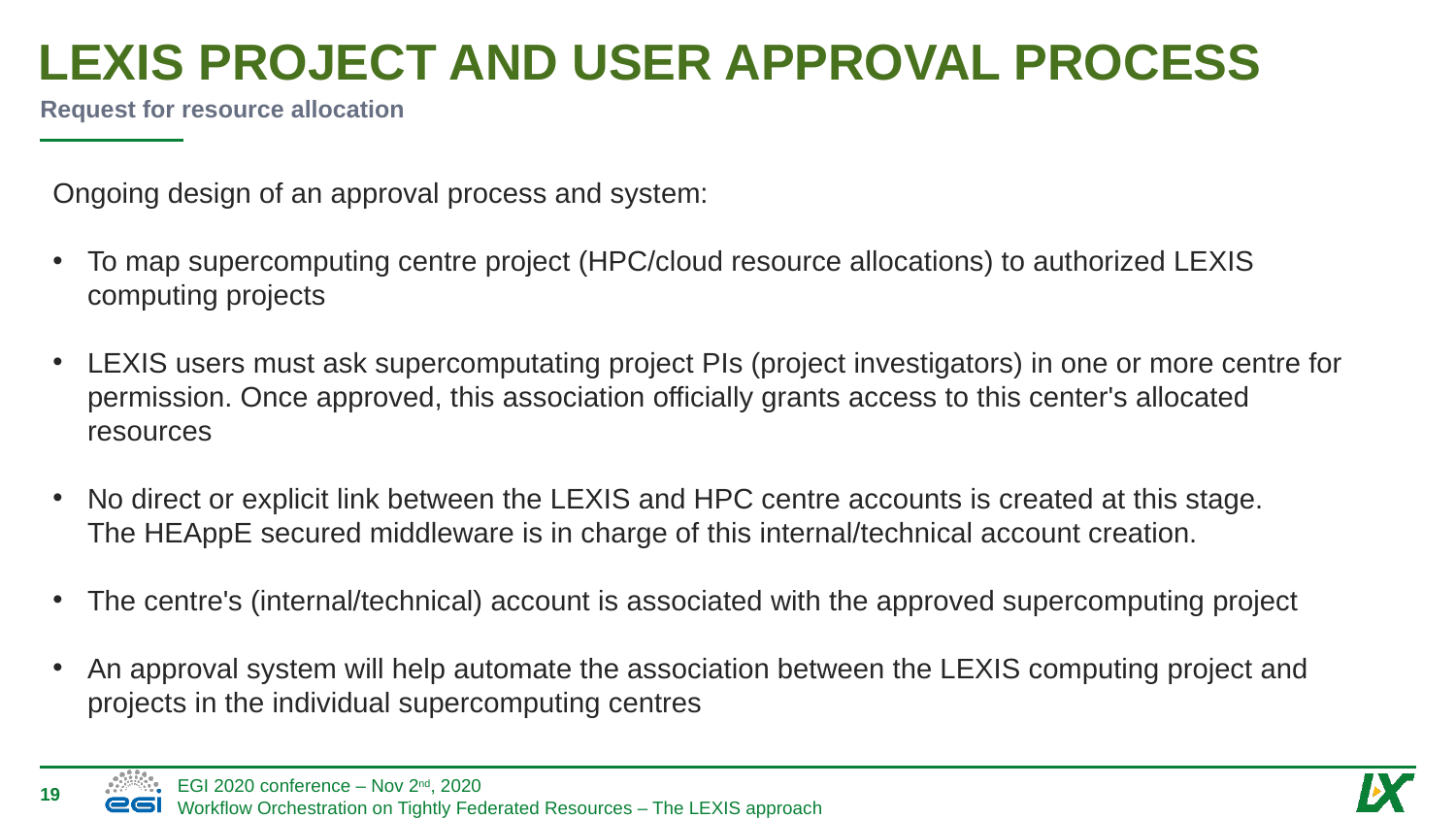

# lexis project and user approval process
Request for resource allocation

Ongoing design of an approval process and system:

To map supercomputing centre project (HPC/cloud resource allocations) to authorized LEXIS computing projects
LEXIS users must ask supercomputating project PIs (project investigators) in one or more centre for permission. Once approved, this association officially grants access to this center's allocated resources
No direct or explicit link between the LEXIS and HPC centre accounts is created at this stage.
The HEAppE secured middleware is in charge of this internal/technical account creation.

The centre's (internal/technical) account is associated with the approved supercomputing project

An approval system will help automate the association between the LEXIS computing project and projects in the individual supercomputing centres